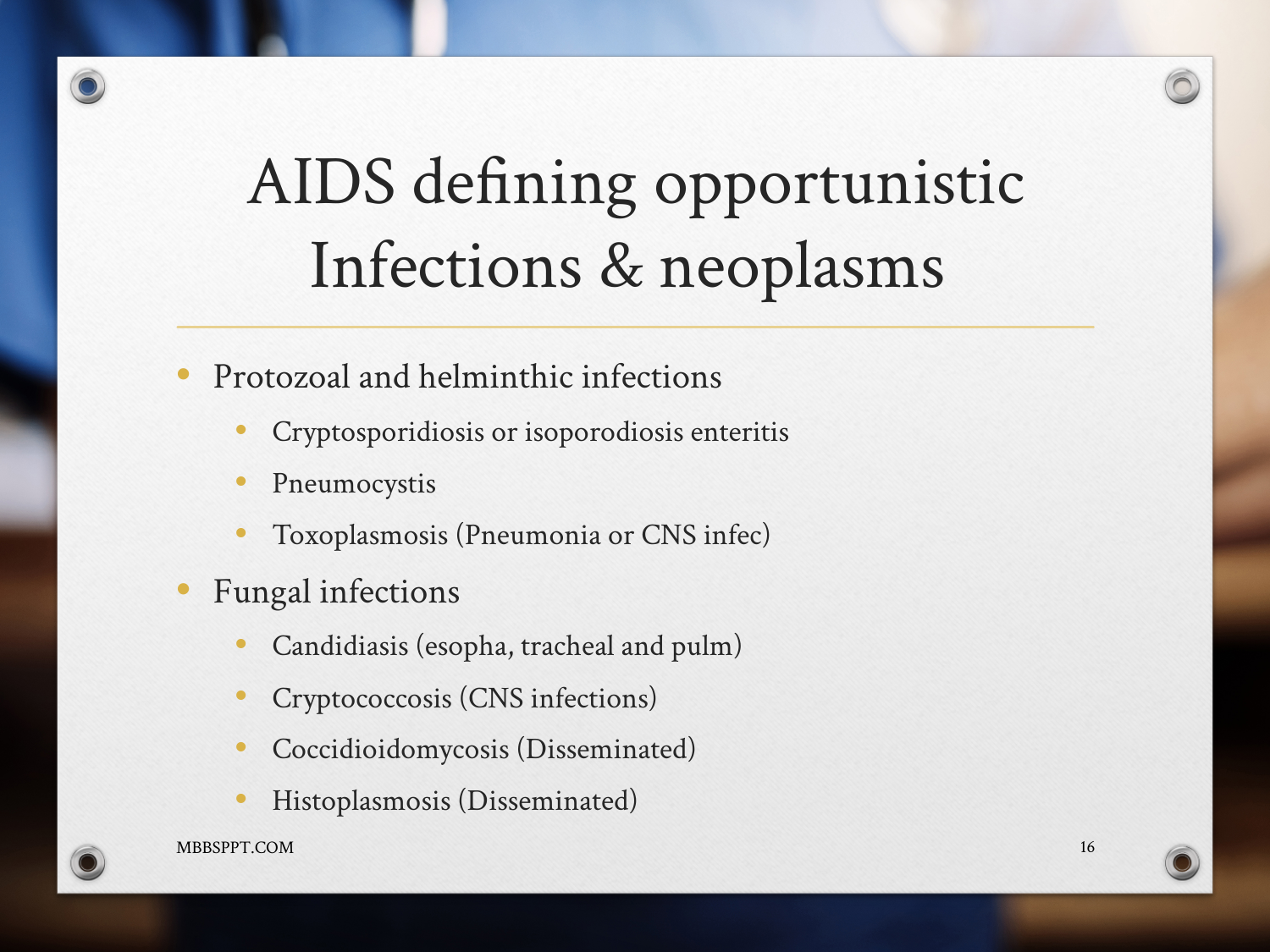

# AIDS defining opportunistic Infections & neoplasms
Protozoal and helminthic infections
Cryptosporidiosis or isoporodiosis enteritis
Pneumocystis
Toxoplasmosis (Pneumonia or CNS infec)
Fungal infections
Candidiasis (esopha, tracheal and pulm)
Cryptococcosis (CNS infections)
Coccidioidomycosis (Disseminated)
Histoplasmosis (Disseminated)
MBBSPPT.COM
16